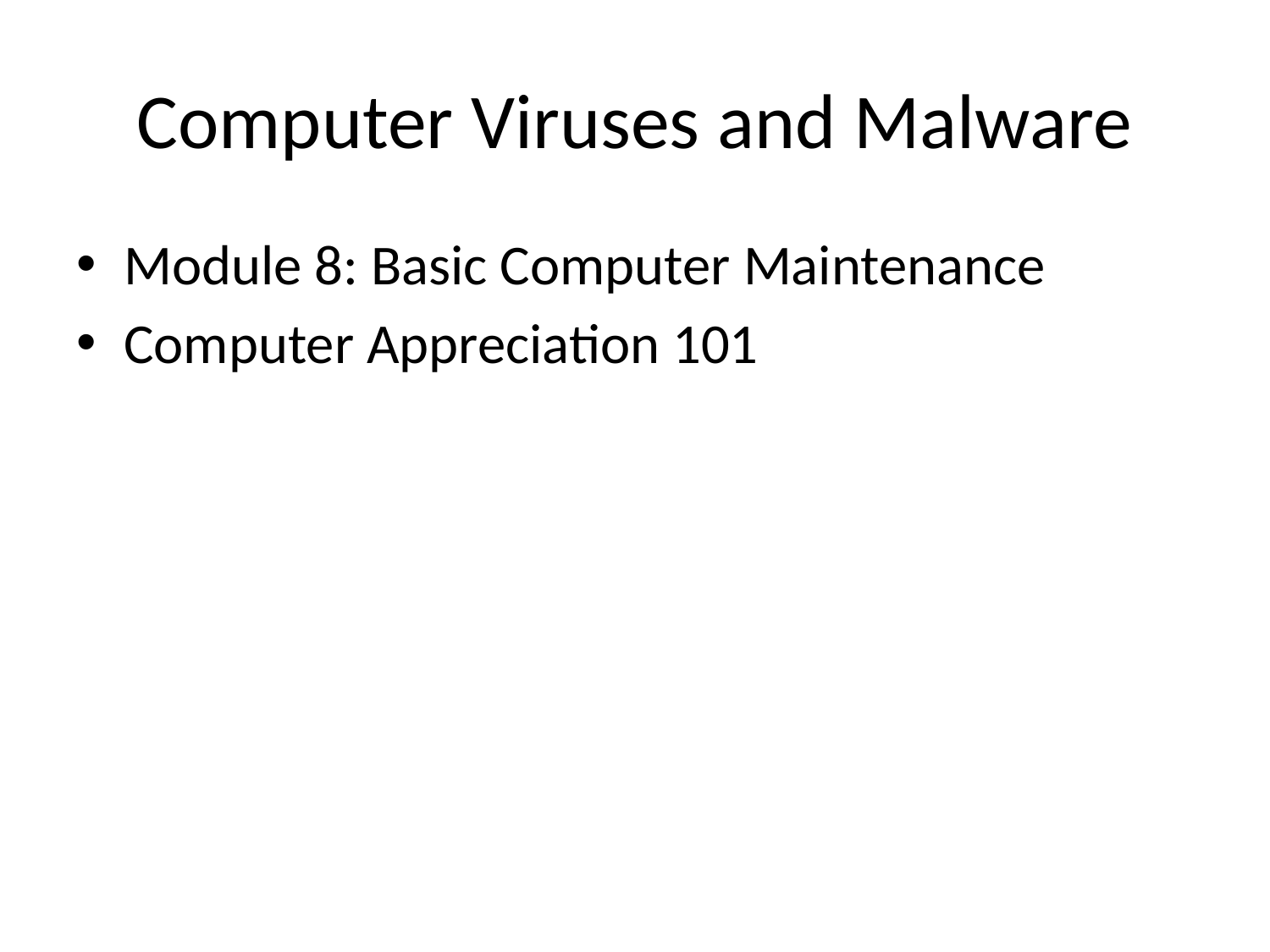

# Computer Viruses and Malware
Module 8: Basic Computer Maintenance
Computer Appreciation 101